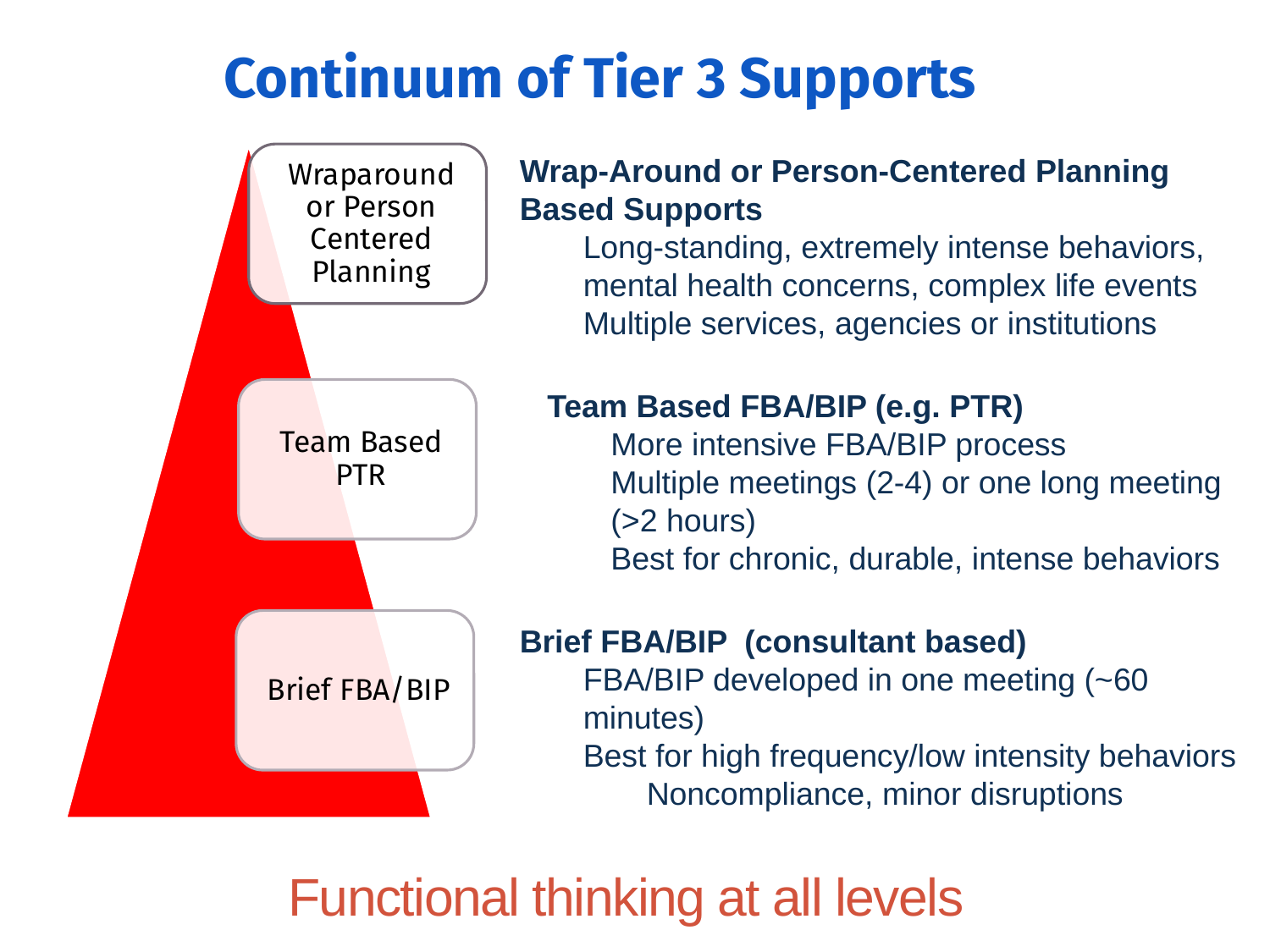

# Continuum of Tier 3 Supports
Wraparound or Person Centered Planning
Team Based PTR
Brief FBA/BIP
Wrap-Around or Person-Centered Planning Based Supports
Long-standing, extremely intense behaviors, mental health concerns, complex life events
Multiple services, agencies or institutions
Team Based FBA/BIP (e.g. PTR)
More intensive FBA/BIP process
Multiple meetings (2-4) or one long meeting (>2 hours)
Best for chronic, durable, intense behaviors
Brief FBA/BIP  (consultant based)
FBA/BIP developed in one meeting (~60 minutes)
Best for high frequency/low intensity behaviors
Noncompliance, minor disruptions

Functional thinking at all levels